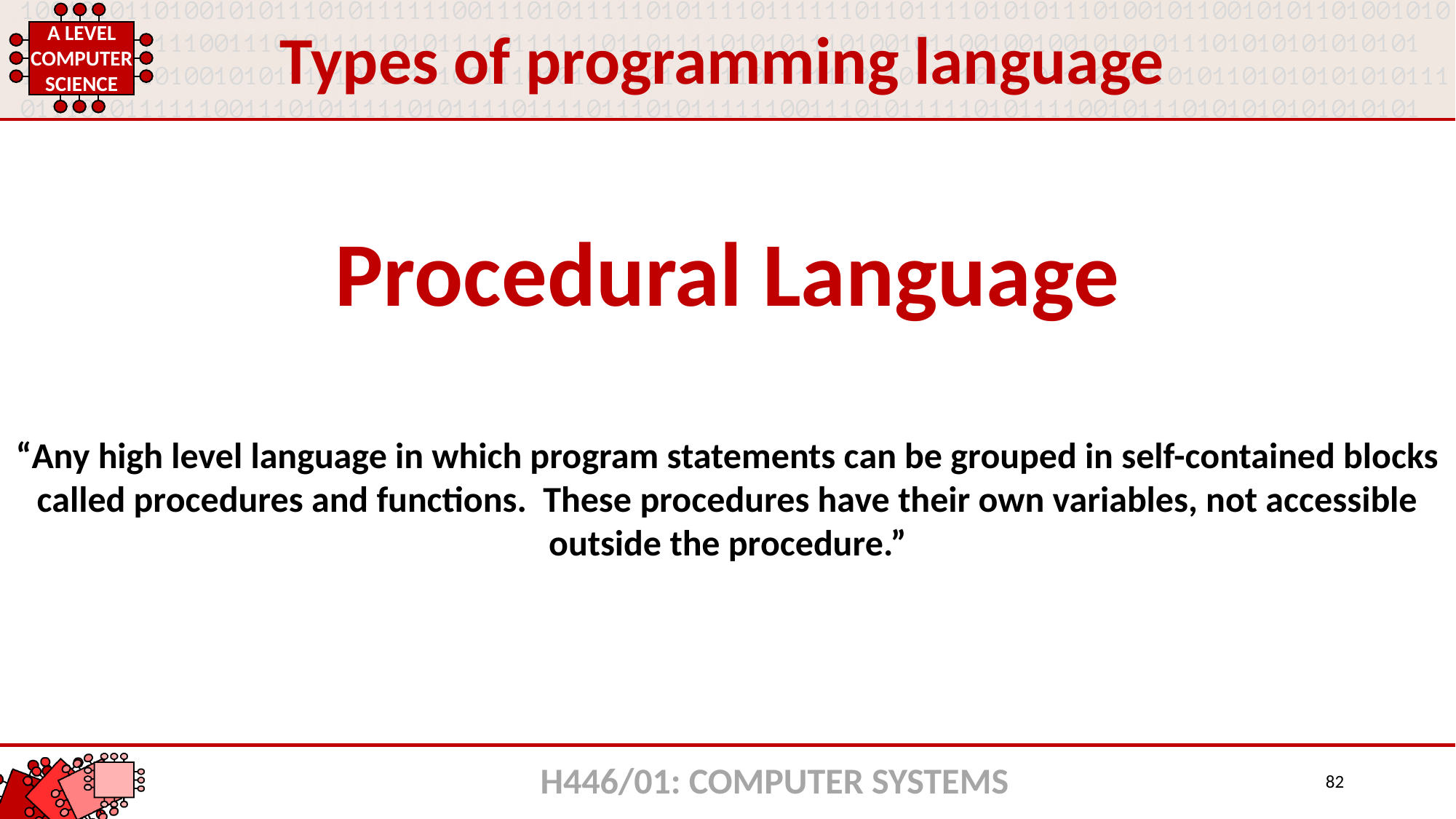

Types of programming language
Procedural Language
“Any high level language in which program statements can be grouped in self-contained blocks called procedures and functions.  These procedures have their own variables, not accessible outside the procedure.”
H446/01: COMPUTER SYSTEMS
82